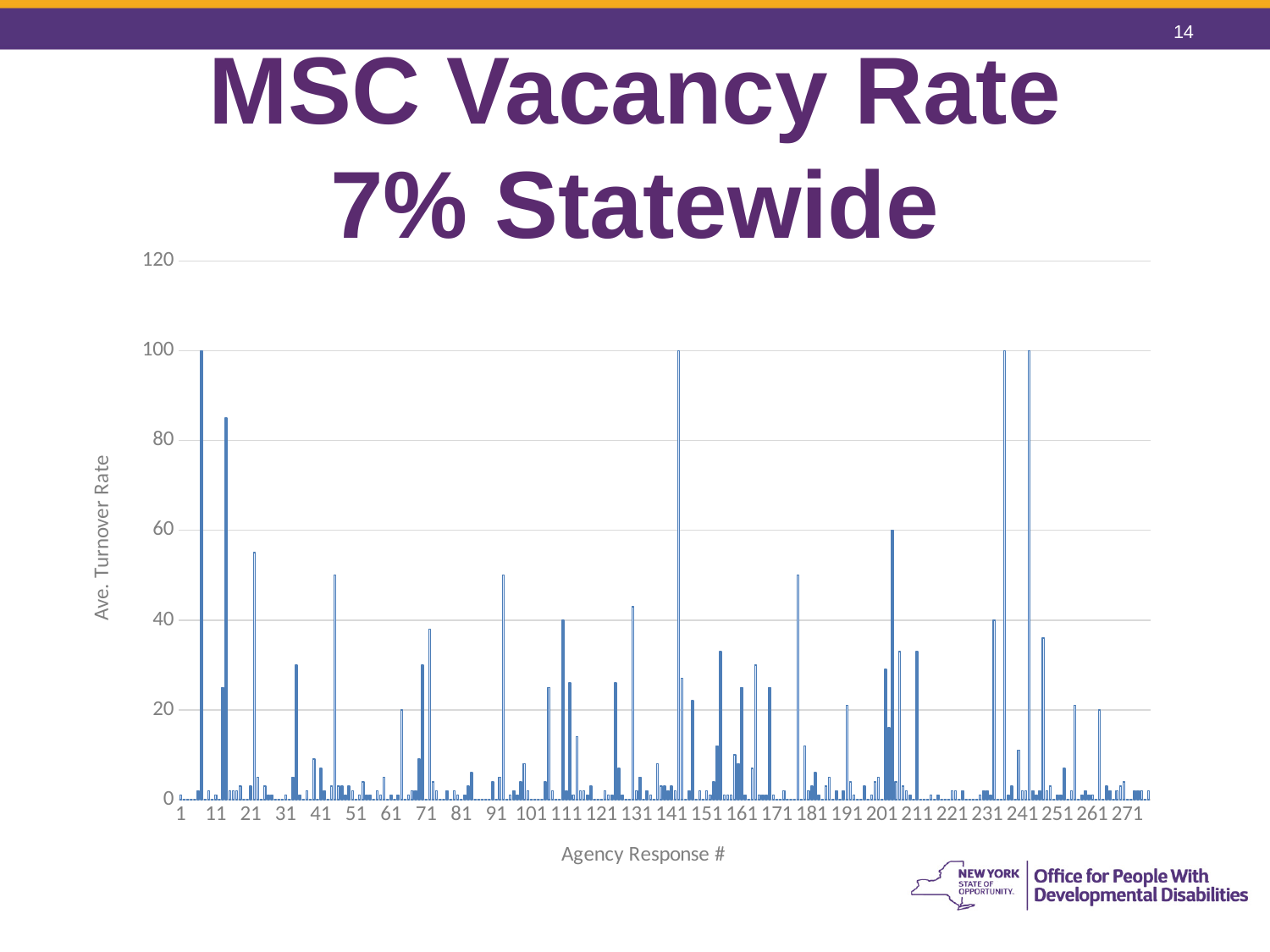

14
# MSC Vacancy Rate 7% Statewide

### Chart

| Category |  |
|---|---|